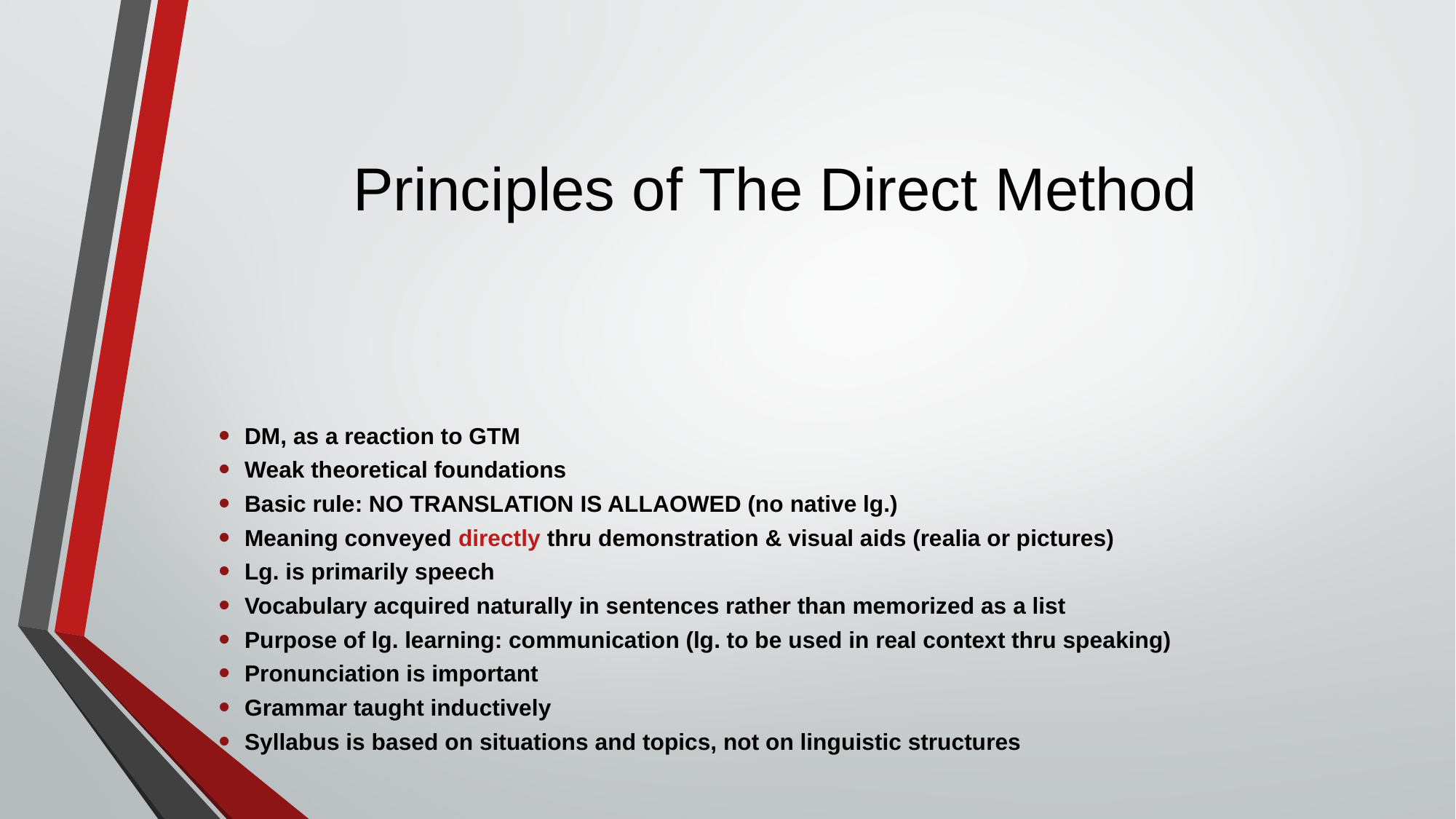

# Principles of The Direct Method

DM, as a reaction to GTM
Weak theoretical foundations
Basic rule: NO TRANSLATION IS ALLAOWED (no native lg.)
Meaning conveyed directly thru demonstration & visual aids (realia or pictures)
Lg. is primarily speech
Vocabulary acquired naturally in sentences rather than memorized as a list
Purpose of lg. learning: communication (lg. to be used in real context thru speaking)
Pronunciation is important
Grammar taught inductively
Syllabus is based on situations and topics, not on linguistic structures